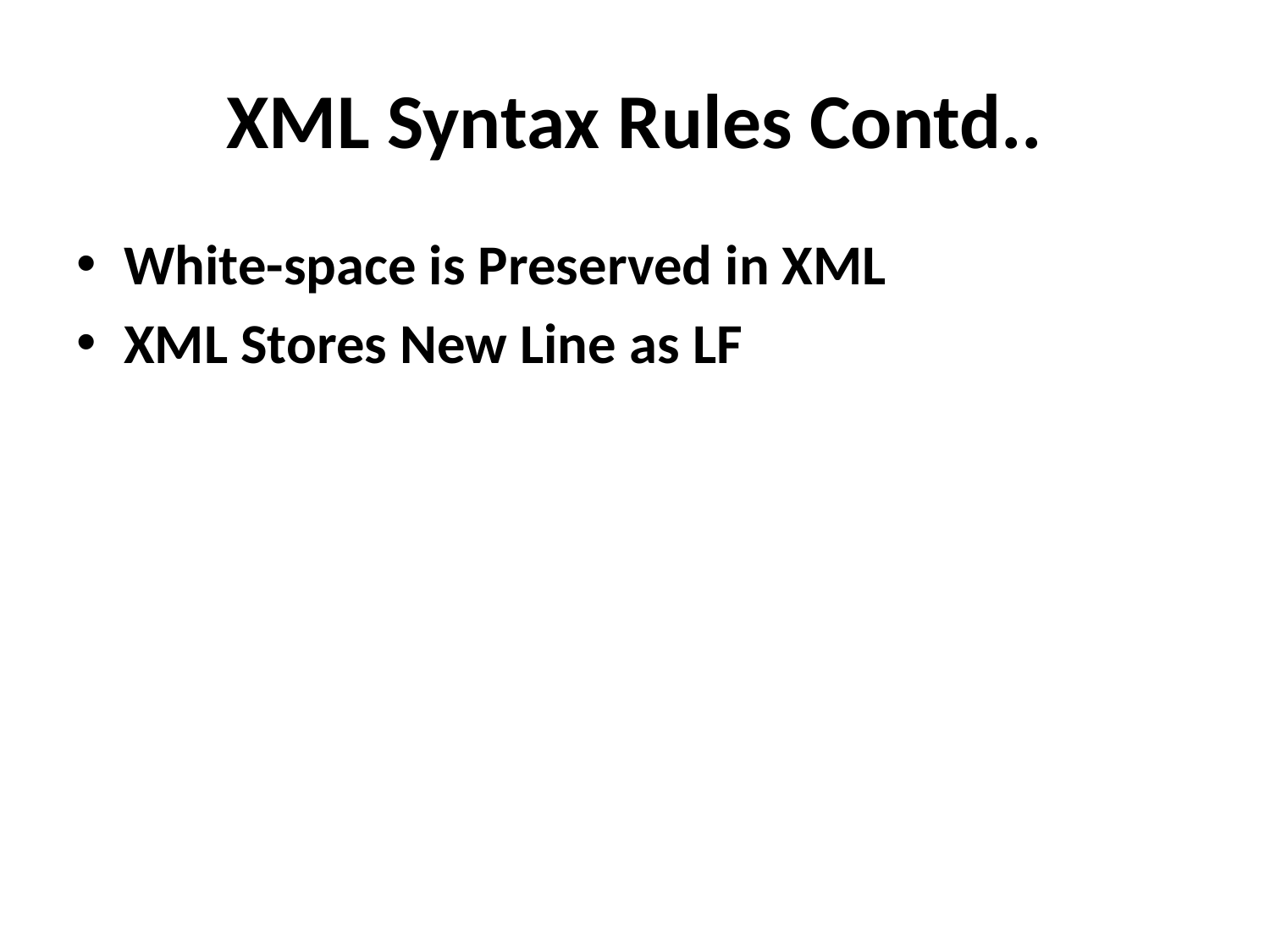

# XML Syntax Rules Contd..
White-space is Preserved in XML
XML Stores New Line as LF